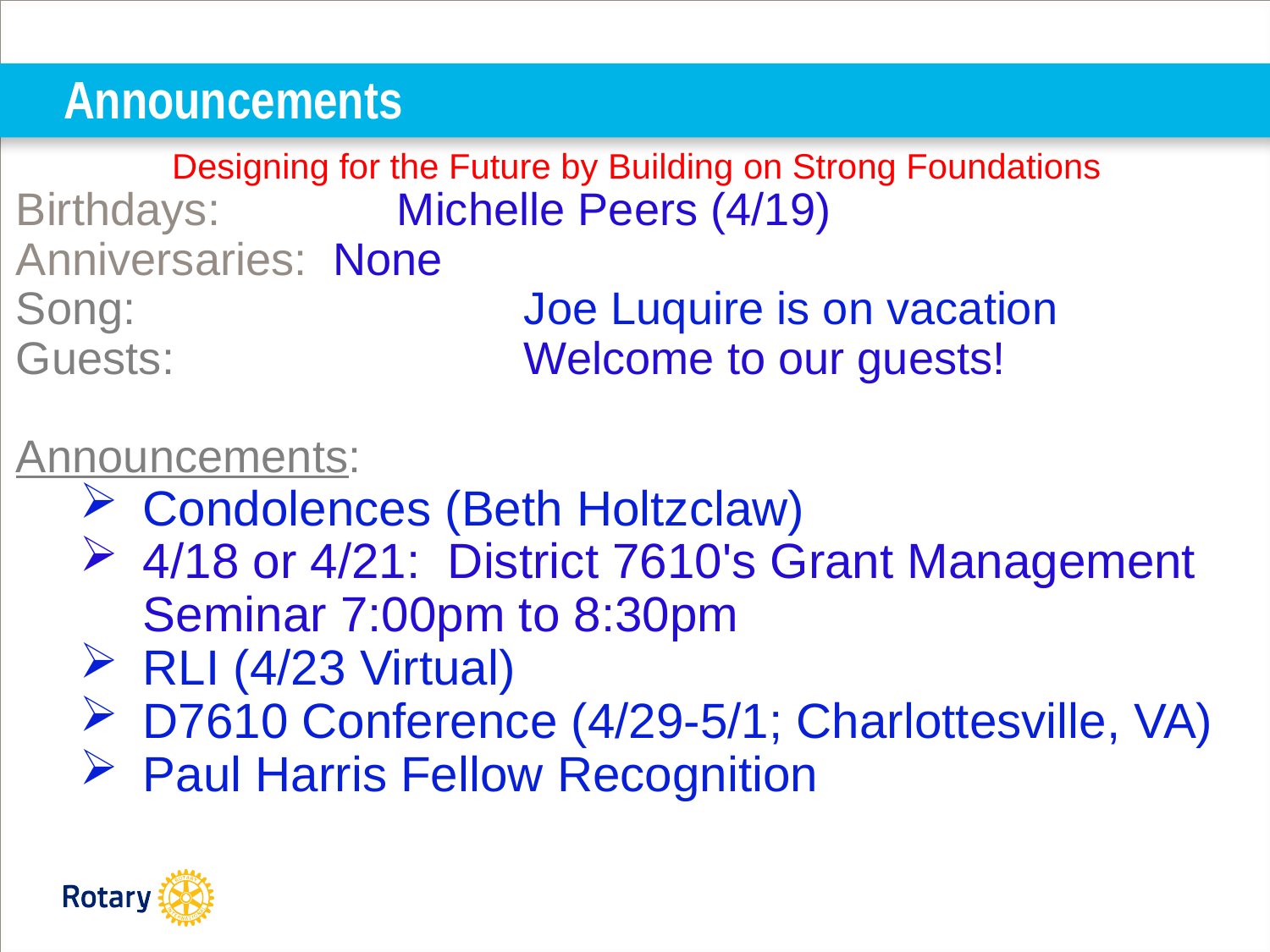

# Announcements
Designing for the Future by Building on Strong Foundations
Birthdays: 		Michelle Peers (4/19)
Anniversaries:  None
Song: 			Joe Luquire is on vacation
Guests: 			Welcome to our guests!

Announcements:
Condolences (Beth Holtzclaw)
4/18 or 4/21:  District 7610's Grant Management Seminar 7:00pm to 8:30pm
RLI (4/23 Virtual)
D7610 Conference (4/29-5/1; Charlottesville, VA)
Paul Harris Fellow Recognition